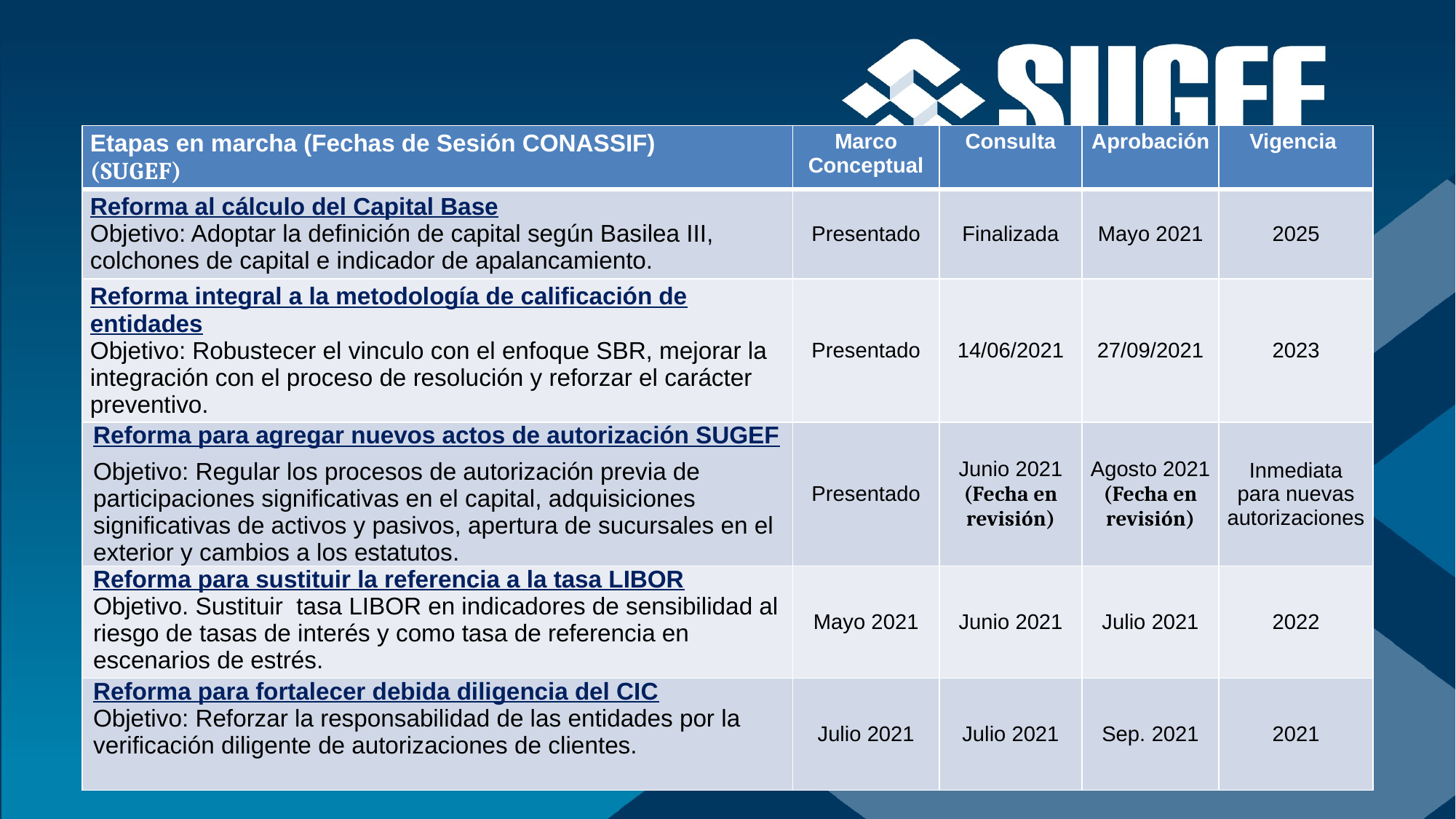

| Etapas en marcha (Fechas de Sesión CONASSIF) (SUGEF) | Marco Conceptual | Consulta | Aprobación | Vigencia |
| --- | --- | --- | --- | --- |
| Reforma al cálculo del Capital Base Objetivo: Adoptar la definición de capital según Basilea III, colchones de capital e indicador de apalancamiento. | Presentado | Finalizada | Mayo 2021 | 2025 |
| Reforma integral a la metodología de calificación de entidades Objetivo: Robustecer el vinculo con el enfoque SBR, mejorar la integración con el proceso de resolución y reforzar el carácter preventivo. | Presentado | 14/06/2021 | 27/09/2021 | 2023 |
| Reforma para agregar nuevos actos de autorización SUGEF Objetivo: Regular los procesos de autorización previa de participaciones significativas en el capital, adquisiciones significativas de activos y pasivos, apertura de sucursales en el exterior y cambios a los estatutos. | Presentado | Junio 2021 (Fecha en revisión) | Agosto 2021 (Fecha en revisión) | Inmediata para nuevas autorizaciones |
| Reforma para sustituir la referencia a la tasa LIBOR Objetivo. Sustituir tasa LIBOR en indicadores de sensibilidad al riesgo de tasas de interés y como tasa de referencia en escenarios de estrés. | Mayo 2021 | Junio 2021 | Julio 2021 | 2022 |
| Reforma para fortalecer debida diligencia del CIC Objetivo: Reforzar la responsabilidad de las entidades por la verificación diligente de autorizaciones de clientes. | Julio 2021 | Julio 2021 | Sep. 2021 | 2021 |